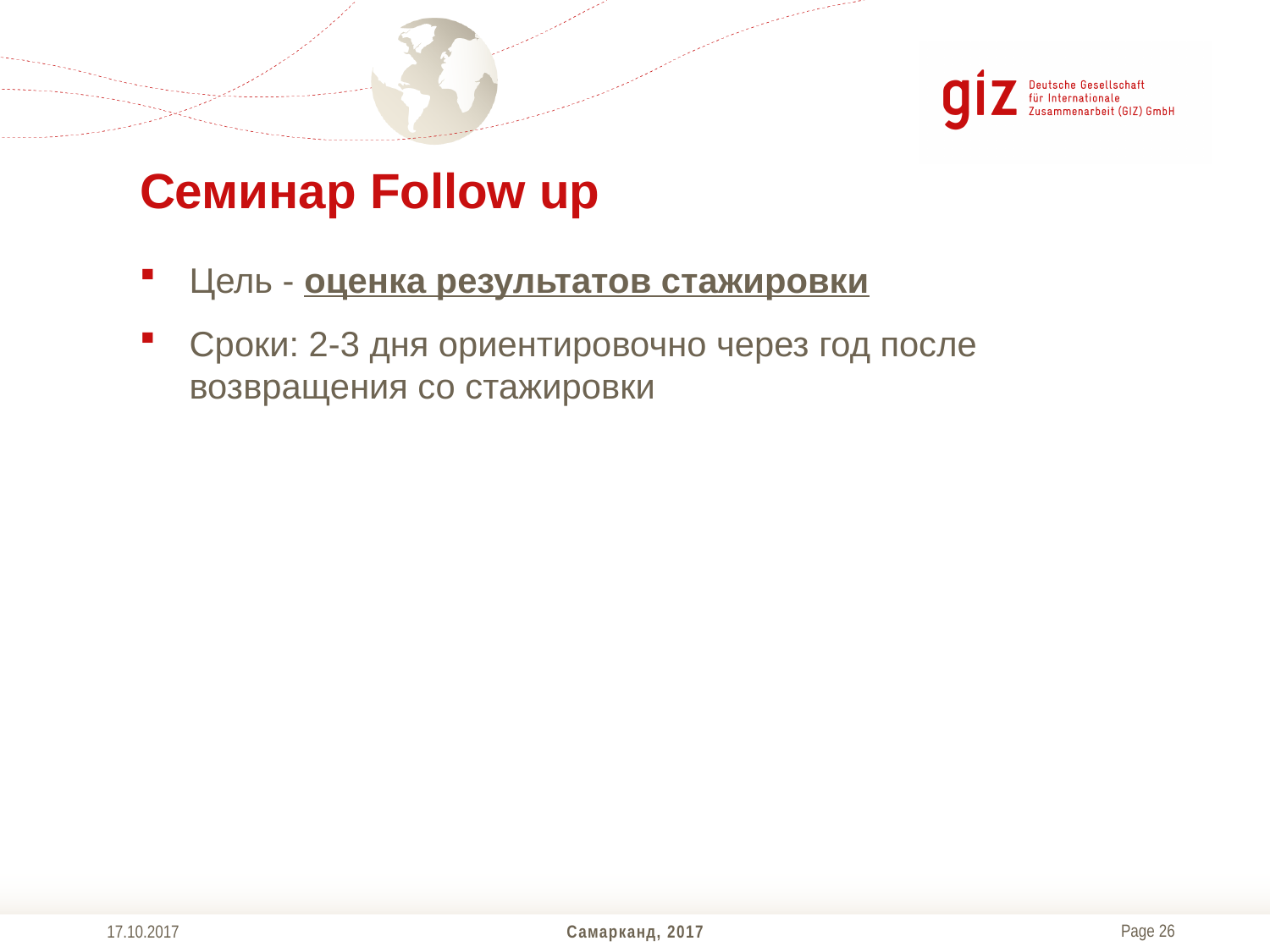

# Семинар Follow up
Цель - оценка результатов стажировки
Сроки: 2-3 дня ориентировочно через год после возвращения со стажировки
17.10.2017
Самарканд, 2017